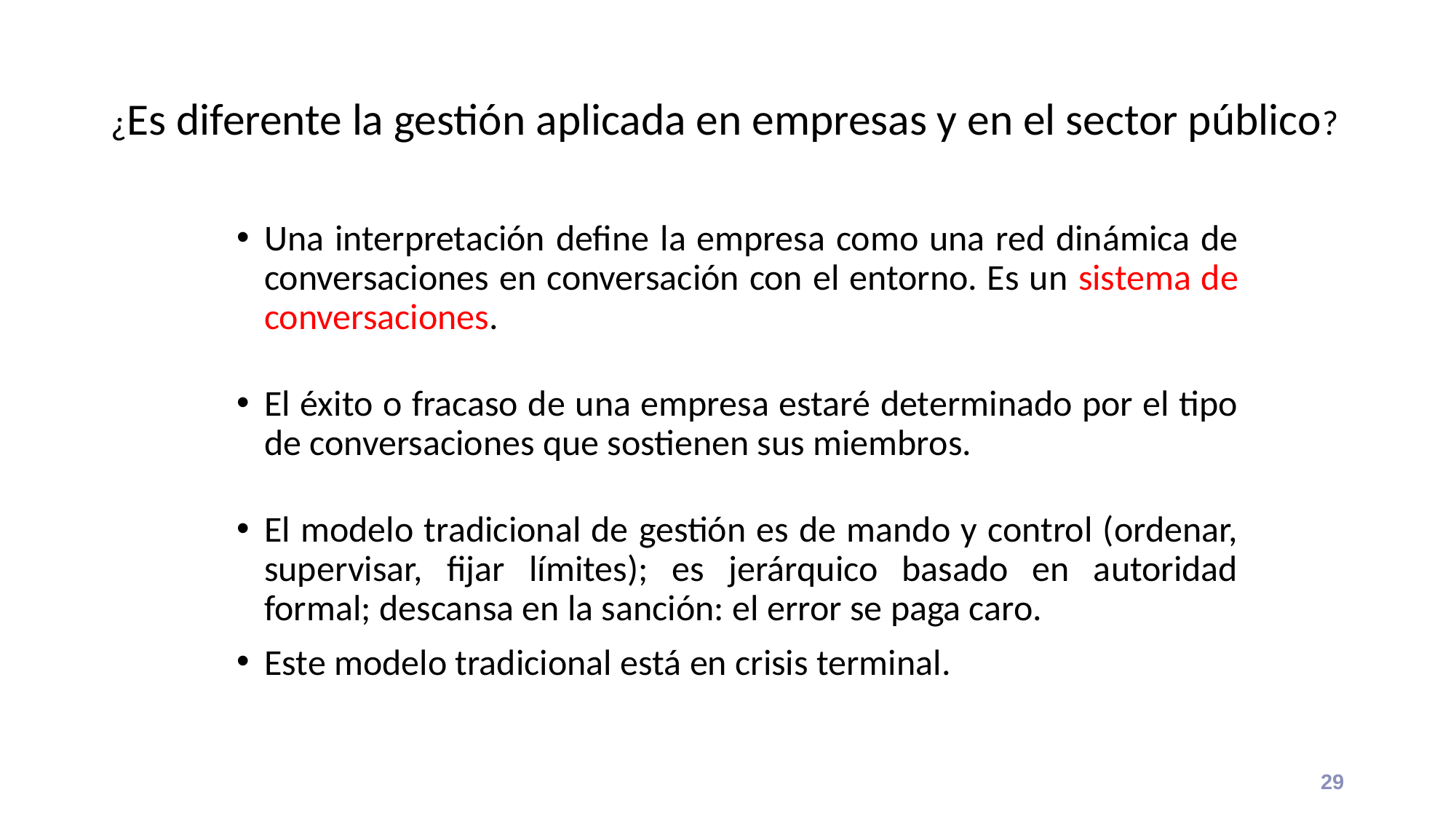

# ¿Es diferente la gestión aplicada en empresas y en el sector público?
Una interpretación define la empresa como una red dinámica de conversaciones en conversación con el entorno. Es un sistema de conversaciones.

El éxito o fracaso de una empresa estaré determinado por el tipo de conversaciones que sostienen sus miembros.

El modelo tradicional de gestión es de mando y control (ordenar, supervisar, fijar límites); es jerárquico basado en autoridad formal; descansa en la sanción: el error se paga caro.
Este modelo tradicional está en crisis terminal.
29